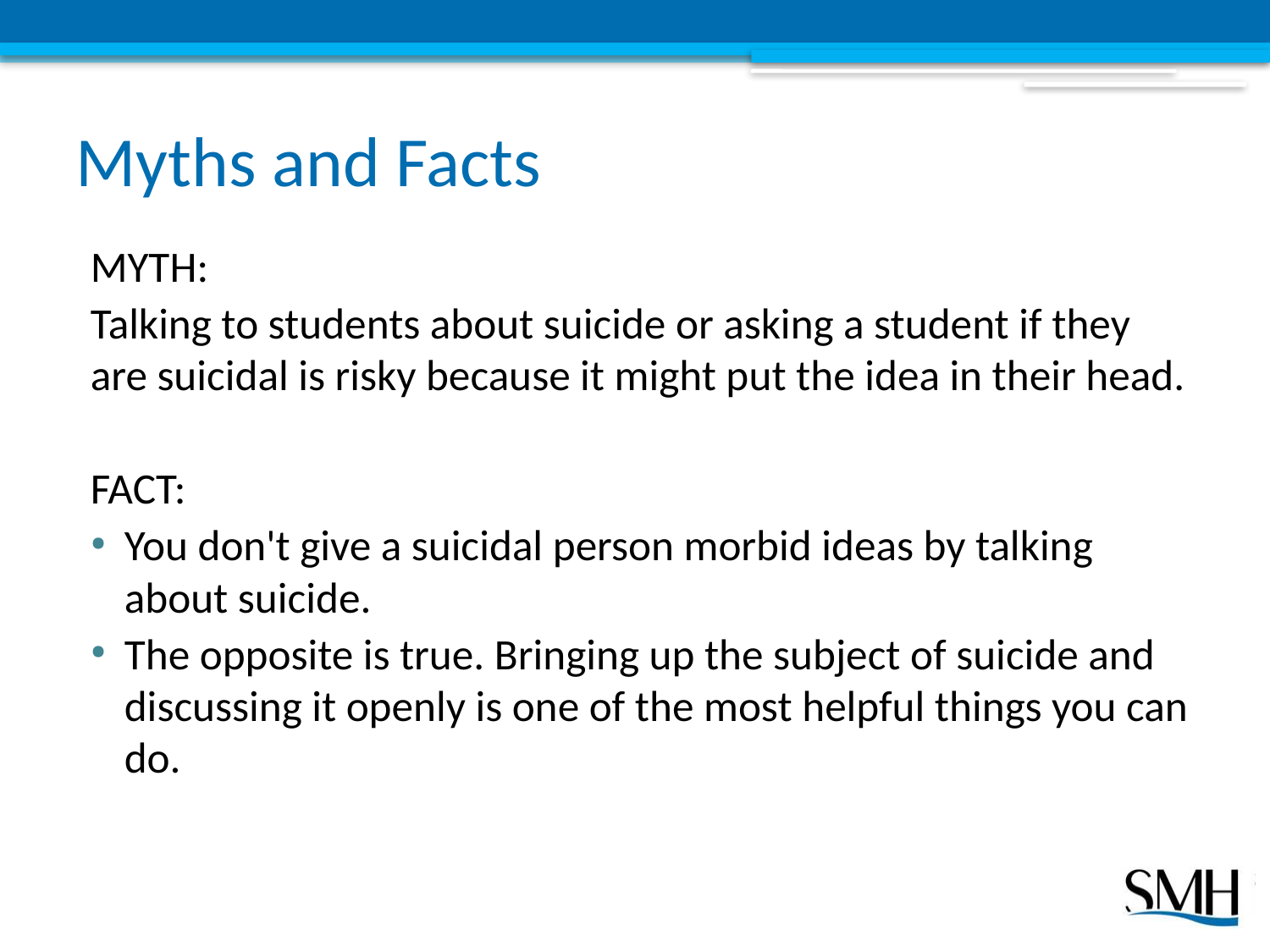

# Myths and Facts
MYTH:
Talking to students about suicide or asking a student if they are suicidal is risky because it might put the idea in their head.

FACT:
You don't give a suicidal person morbid ideas by talking about suicide.
The opposite is true. Bringing up the subject of suicide and discussing it openly is one of the most helpful things you can do.